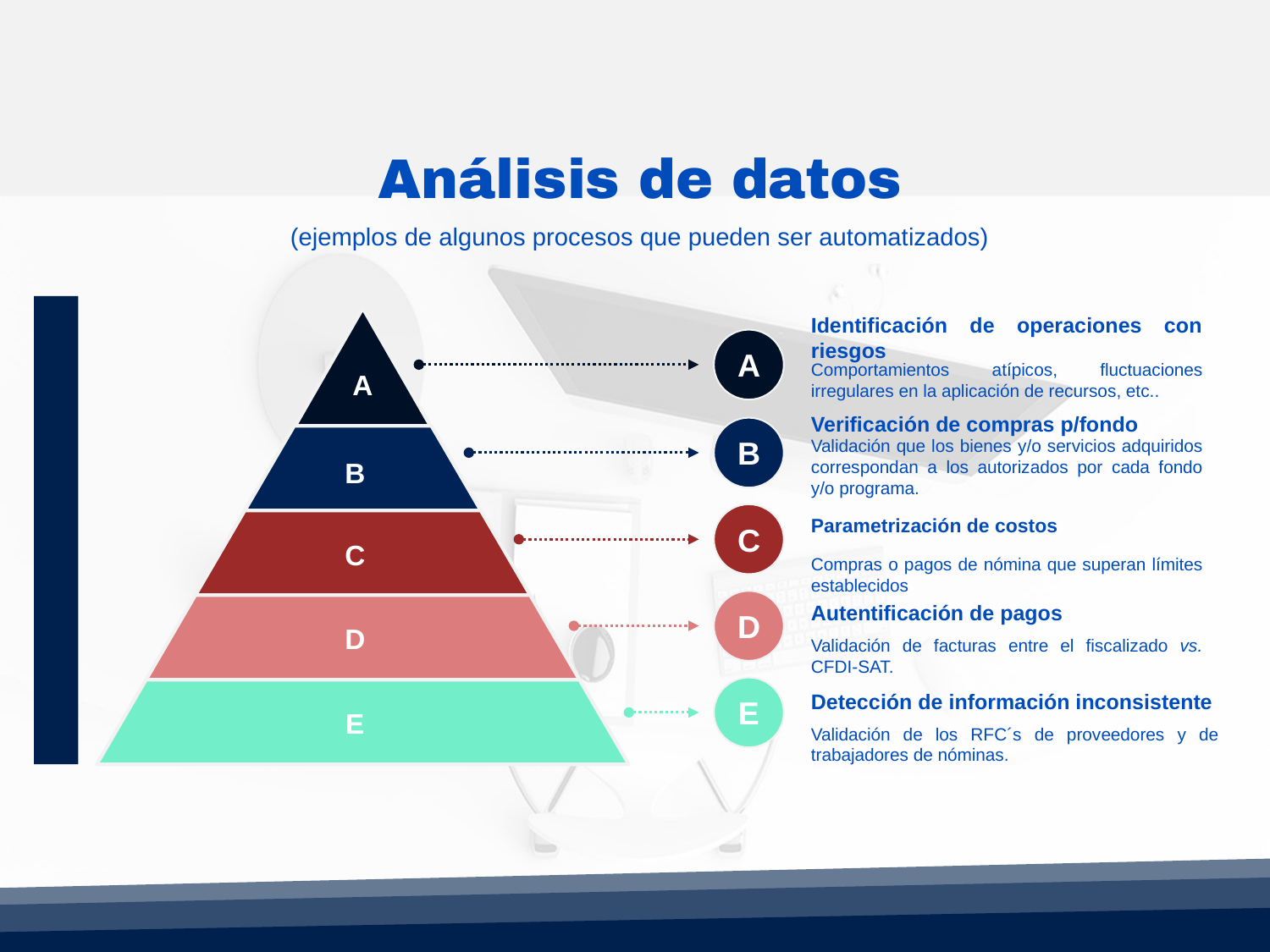

Análisis de datos
(ejemplos de algunos procesos que pueden ser automatizados)
Identificación de operaciones con riesgos
Comportamientos atípicos, fluctuaciones irregulares en la aplicación de recursos, etc..
A
B
C
D
E
A
Verificación de compras p/fondo
Validación que los bienes y/o servicios adquiridos correspondan a los autorizados por cada fondo y/o programa.
B
C
Parametrización de costos

Compras o pagos de nómina que superan límites establecidos
Nivel estimado de complejidad en la automatización
D
Autentificación de pagos
Validación de facturas entre el fiscalizado vs. CFDI-SAT.
E
Detección de información inconsistente
Validación de los RFC´s de proveedores y de trabajadores de nóminas.